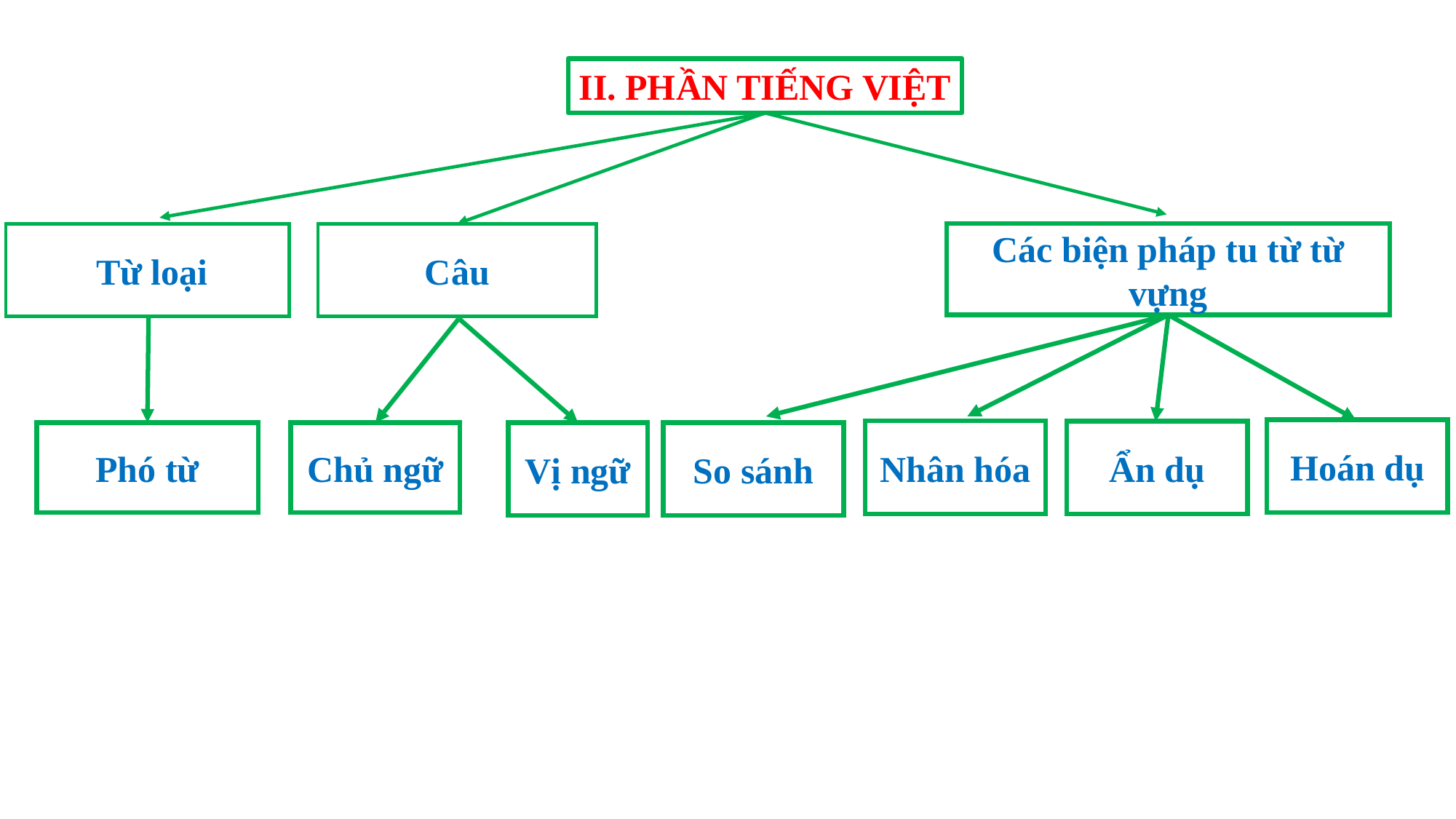

II. PHẦN TIẾNG VIỆT
 Từ loại
Câu
Các biện pháp tu từ từ vựng
Hoán dụ
Nhân hóa
Ẩn dụ
Vị ngữ
So sánh

Phó từ

Chủ ngữ